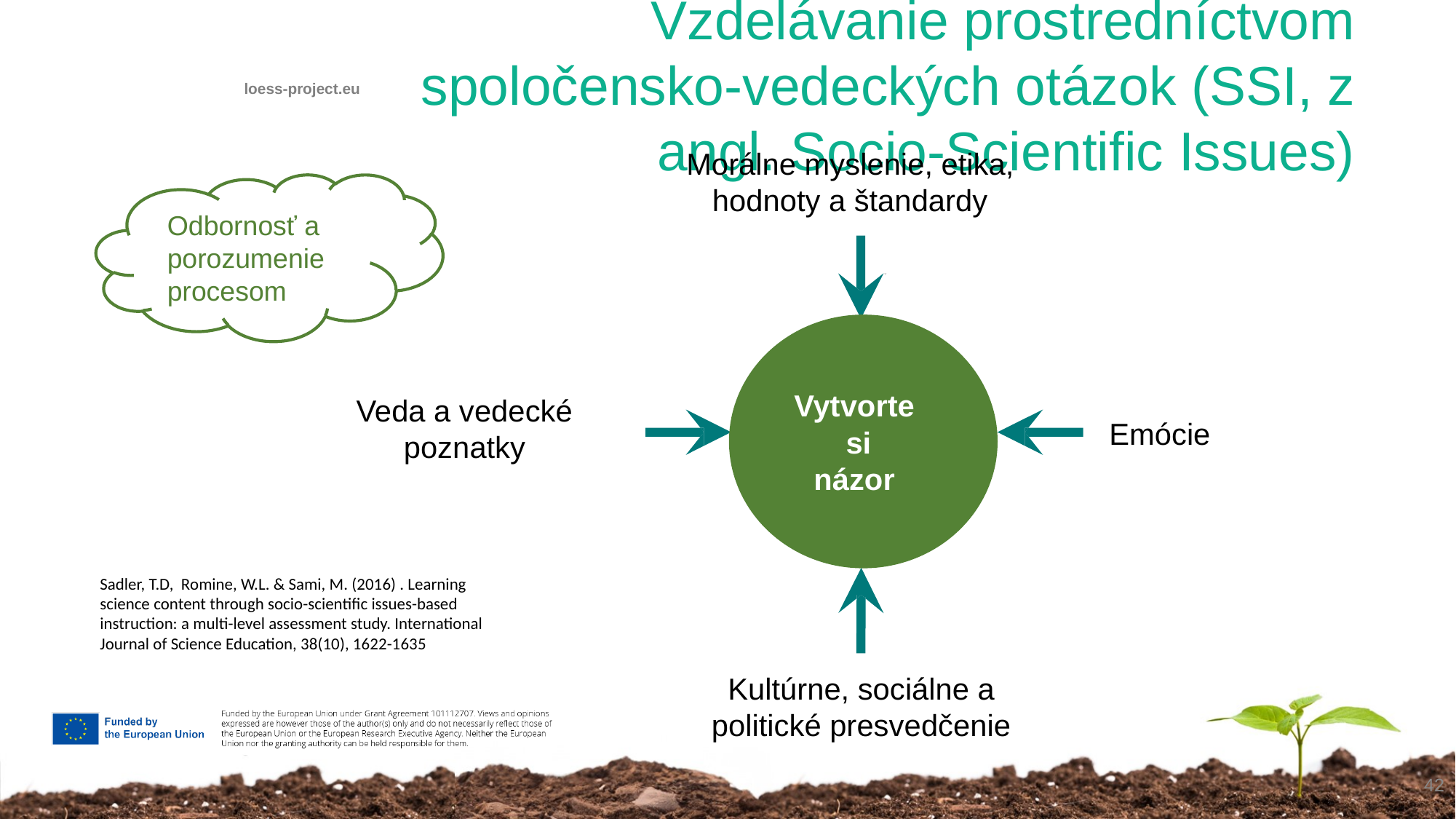

# Vzdelávanie prostredníctvom spoločensko-vedeckých otázok (SSI, z angl. Socio-Scientific Issues)
Morálne myslenie, etika,
hodnoty a štandardy

Odbornosť a porozumenie procesom

Vytvorte
si
názor
Veda a vedecké
poznatky

Emócie
Sadler, T.D,  Romine, W.L. & Sami, M. (2016) . Learning science content through socio-scientific issues-based instruction: a multi-level assessment study. International Journal of Science Education, 38(10), 1622-1635

Kultúrne, sociálne a politické presvedčenie
42